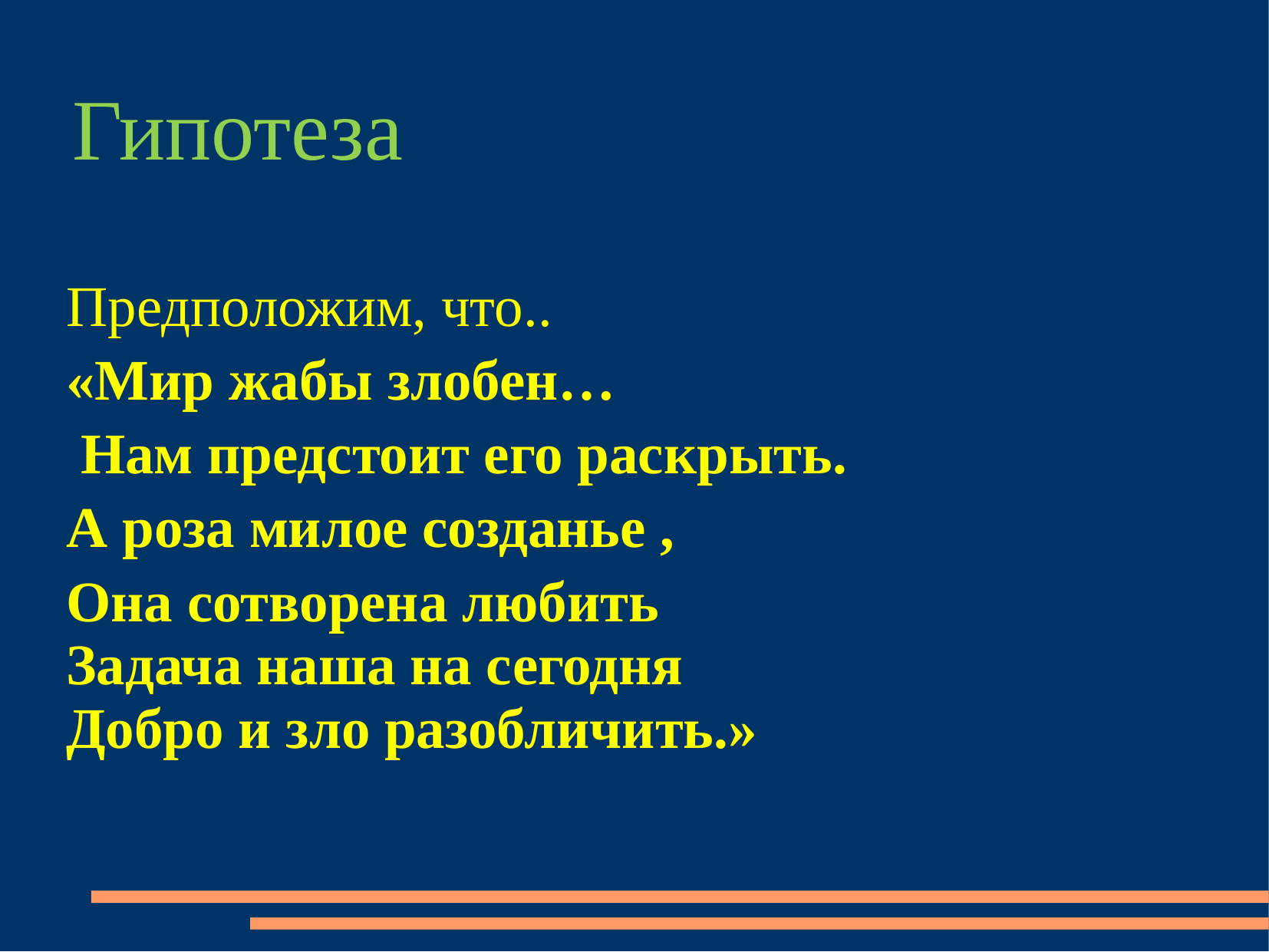

Гипотеза
#
Предположим, что..
«Мир жабы злобен…
 Нам предстоит его раскрыть.
А роза милое созданье ,
Она сотворена любить
Задача наша на сегодня
Добро и зло разобличить.»